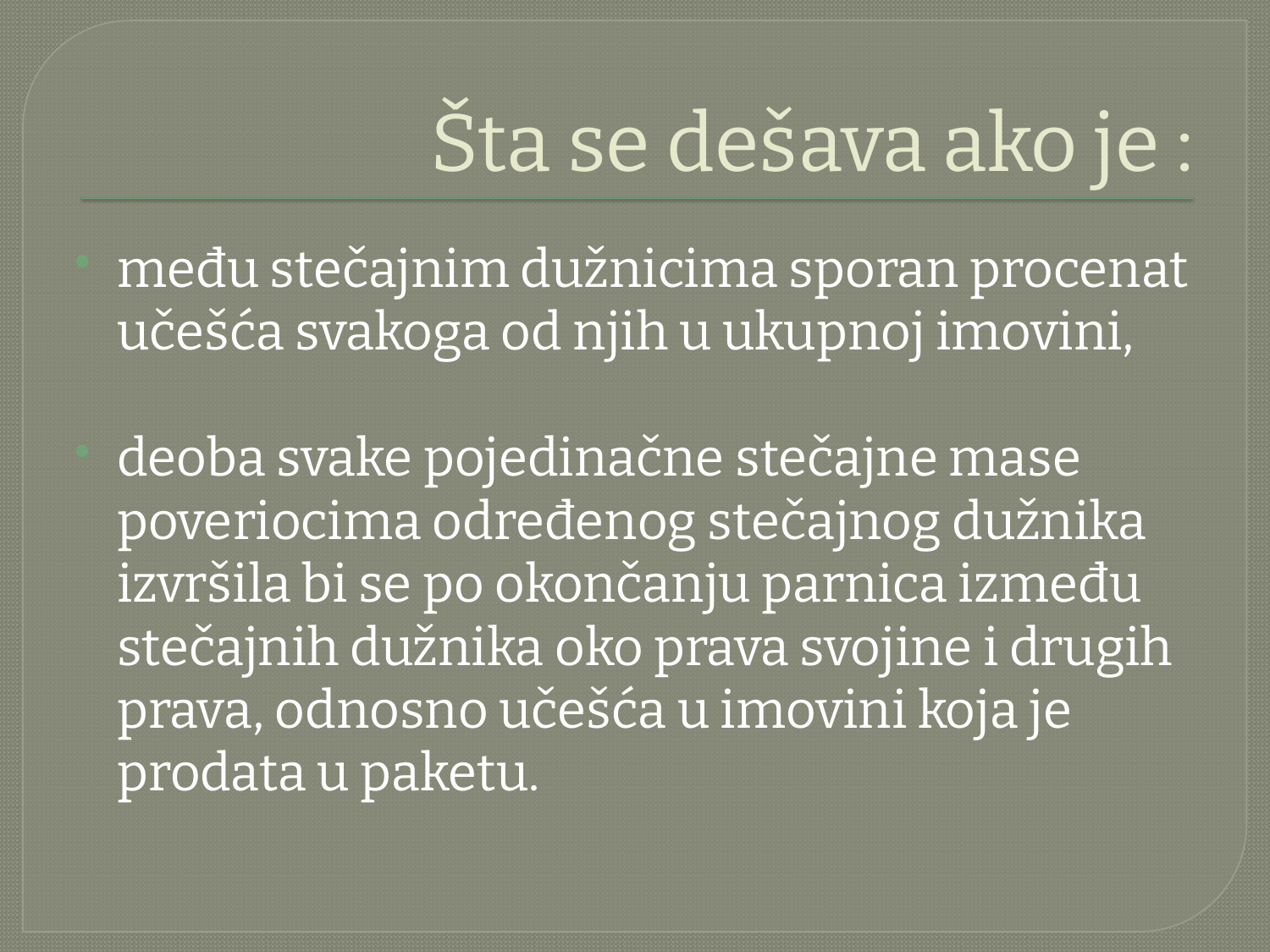

# Šta se dešava ako je :
među stečajnim dužnicima sporan procenat učešća svakoga od njih u ukupnoj imovini,

deoba svake pojedinačne stečajne mase poveriocima određenog stečajnog dužnika izvršila bi se po okončanju parnica između stečajnih dužnika oko prava svojine i drugih prava, odnosno učešća u imovini koja je prodata u paketu.